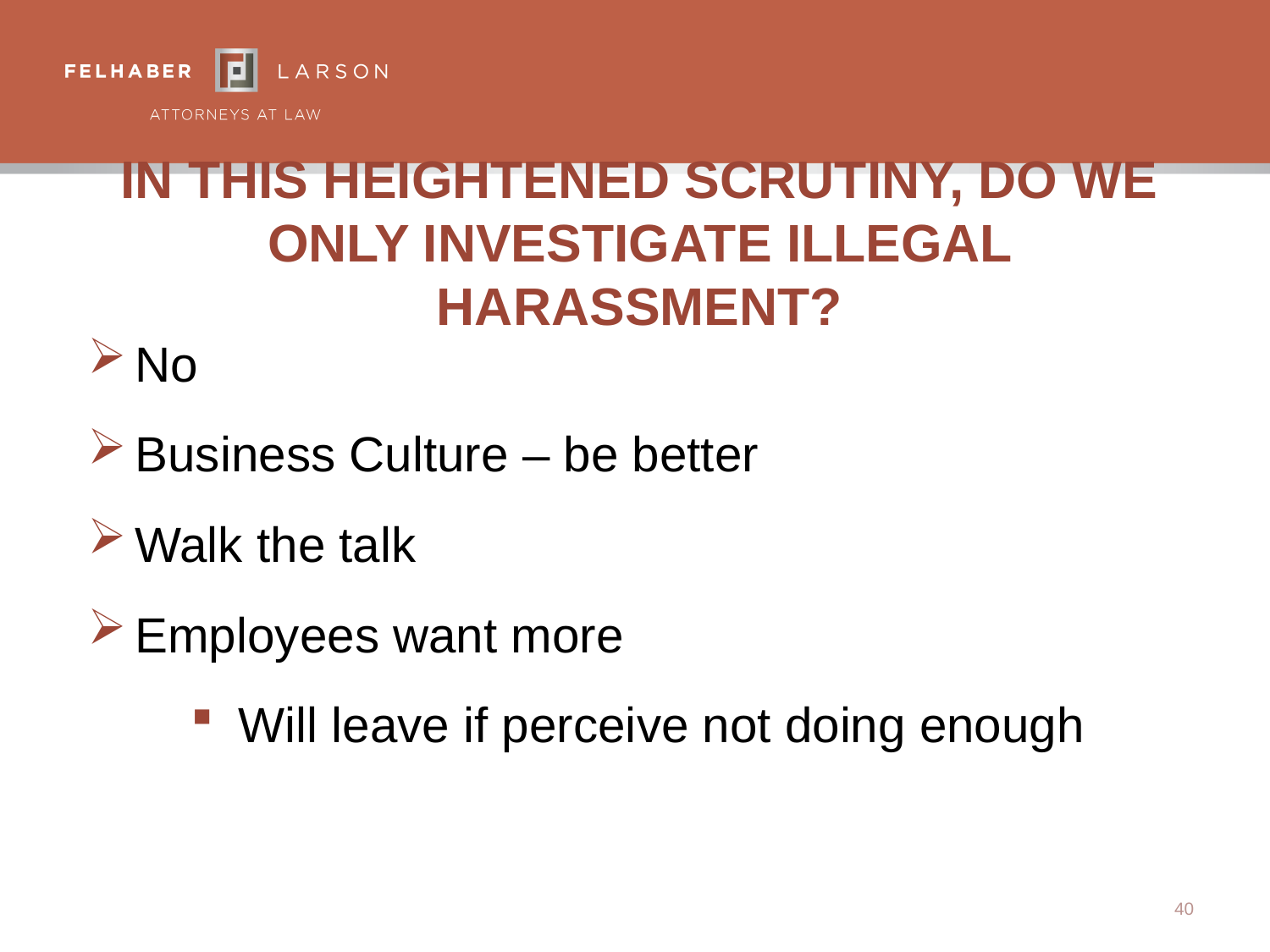

# In this Heightened Scrutiny, do we only investigate illegal harassment?
No
Business Culture – be better
Walk the talk
Employees want more
Will leave if perceive not doing enough

40